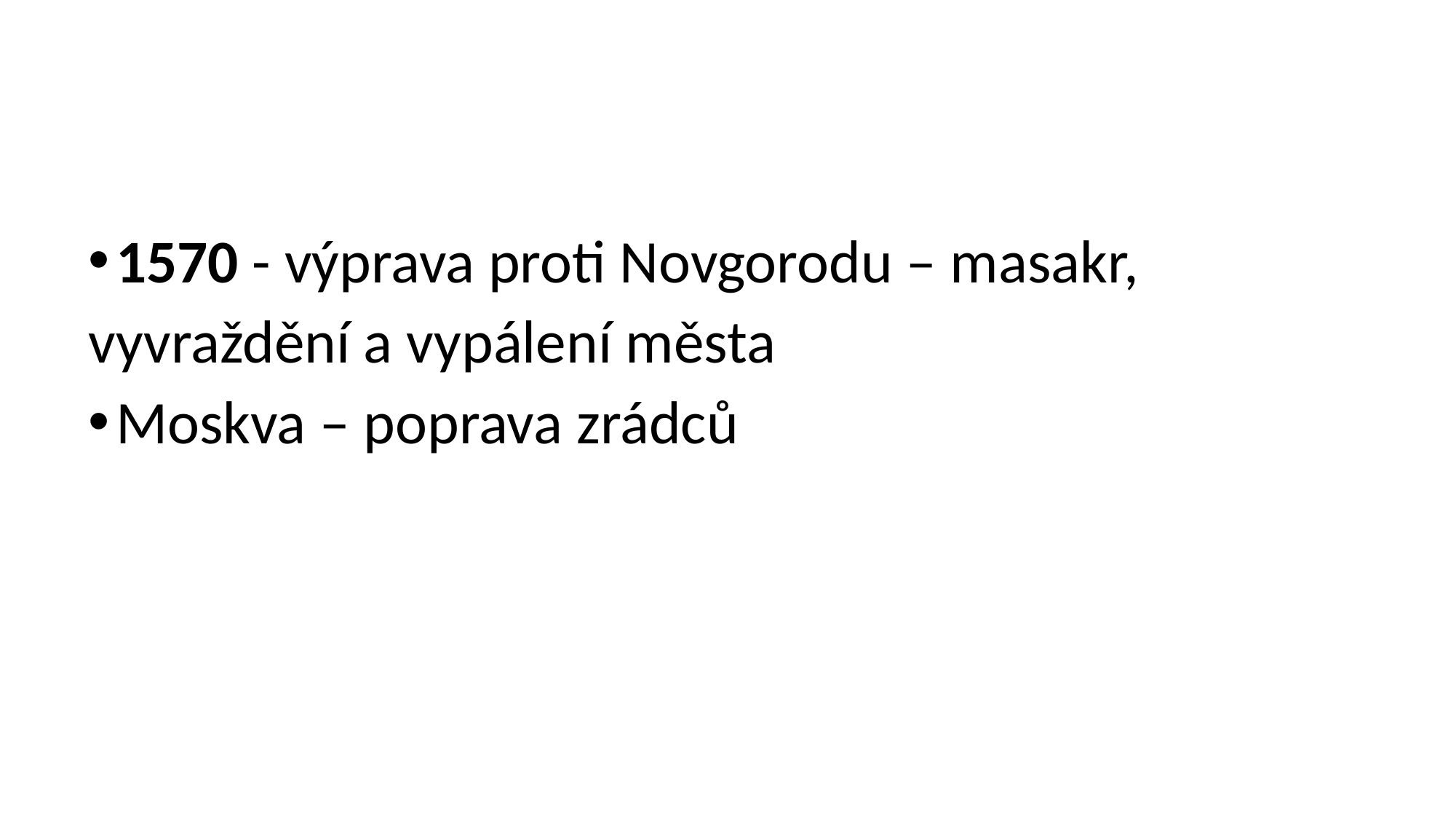

1570 - výprava proti Novgorodu – masakr,
vyvraždění a vypálení města
Moskva – poprava zrádců